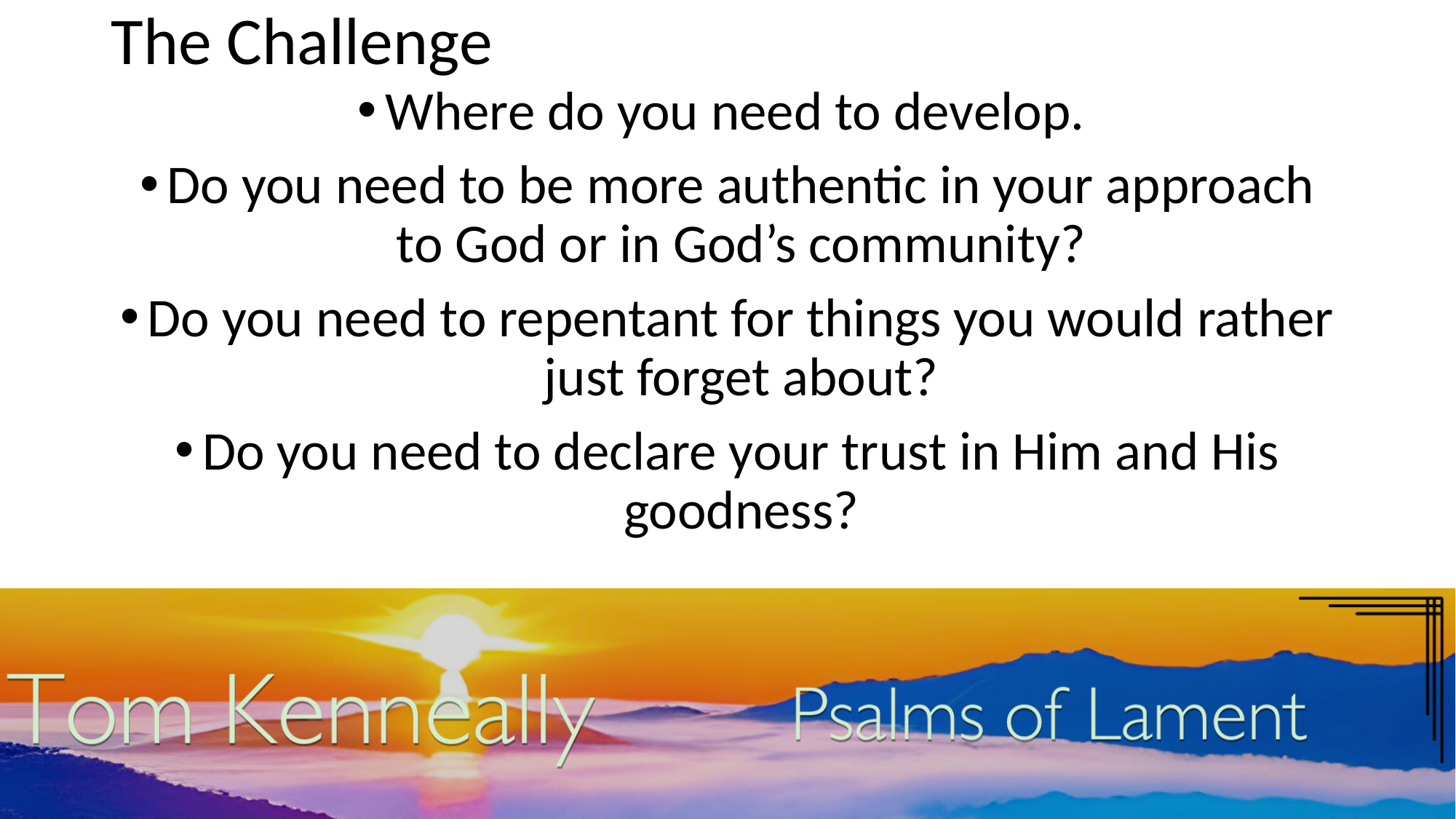

# The Challenge
Where do you need to develop.
Do you need to be more authentic in your approach to God or in God’s community?
Do you need to repentant for things you would rather just forget about?
Do you need to declare your trust in Him and His goodness?